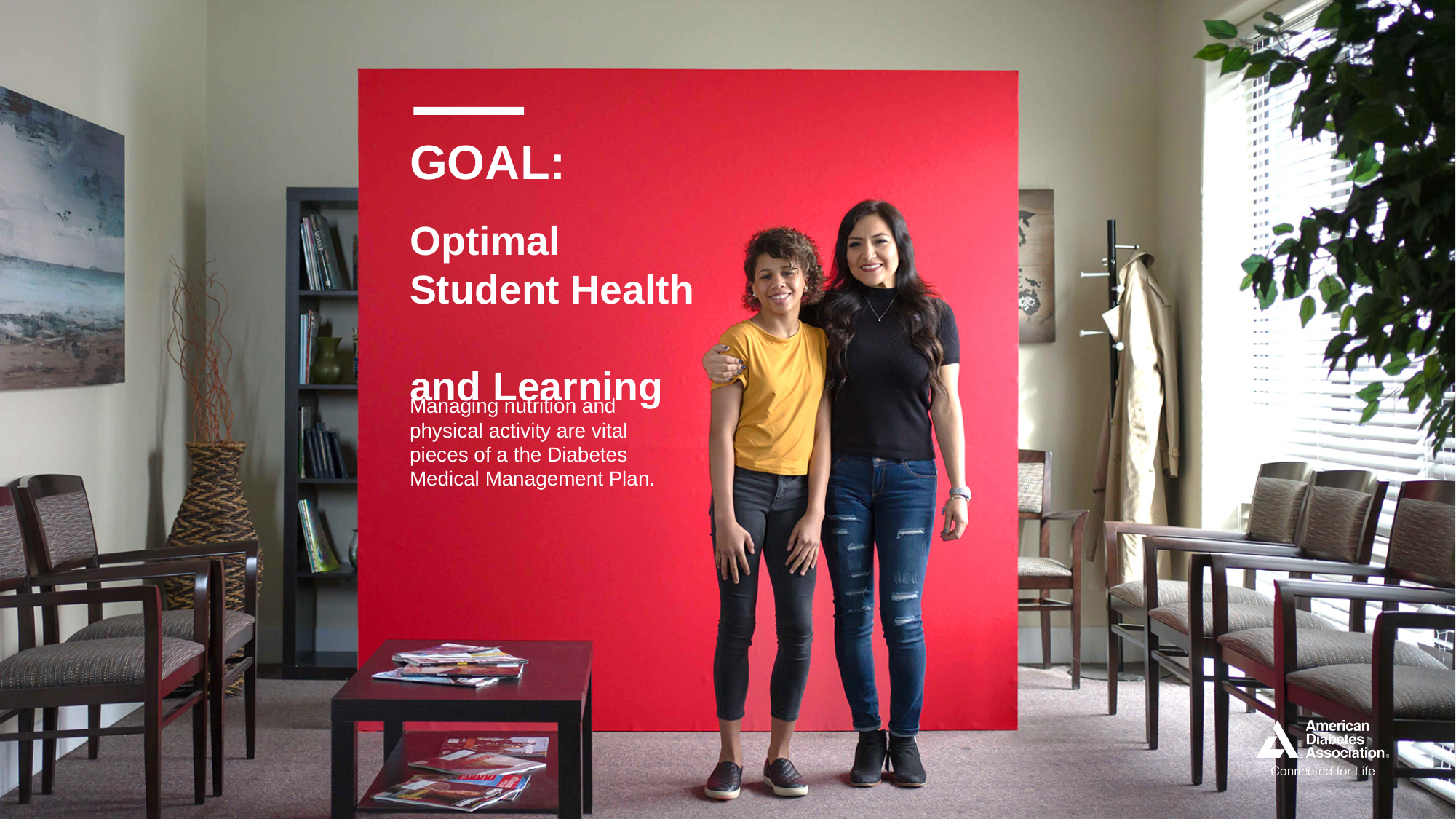

GOAL:
# Optimal Student Health and Learning
Managing nutrition and physical activity are vital pieces of a the Diabetes Medical Management Plan.